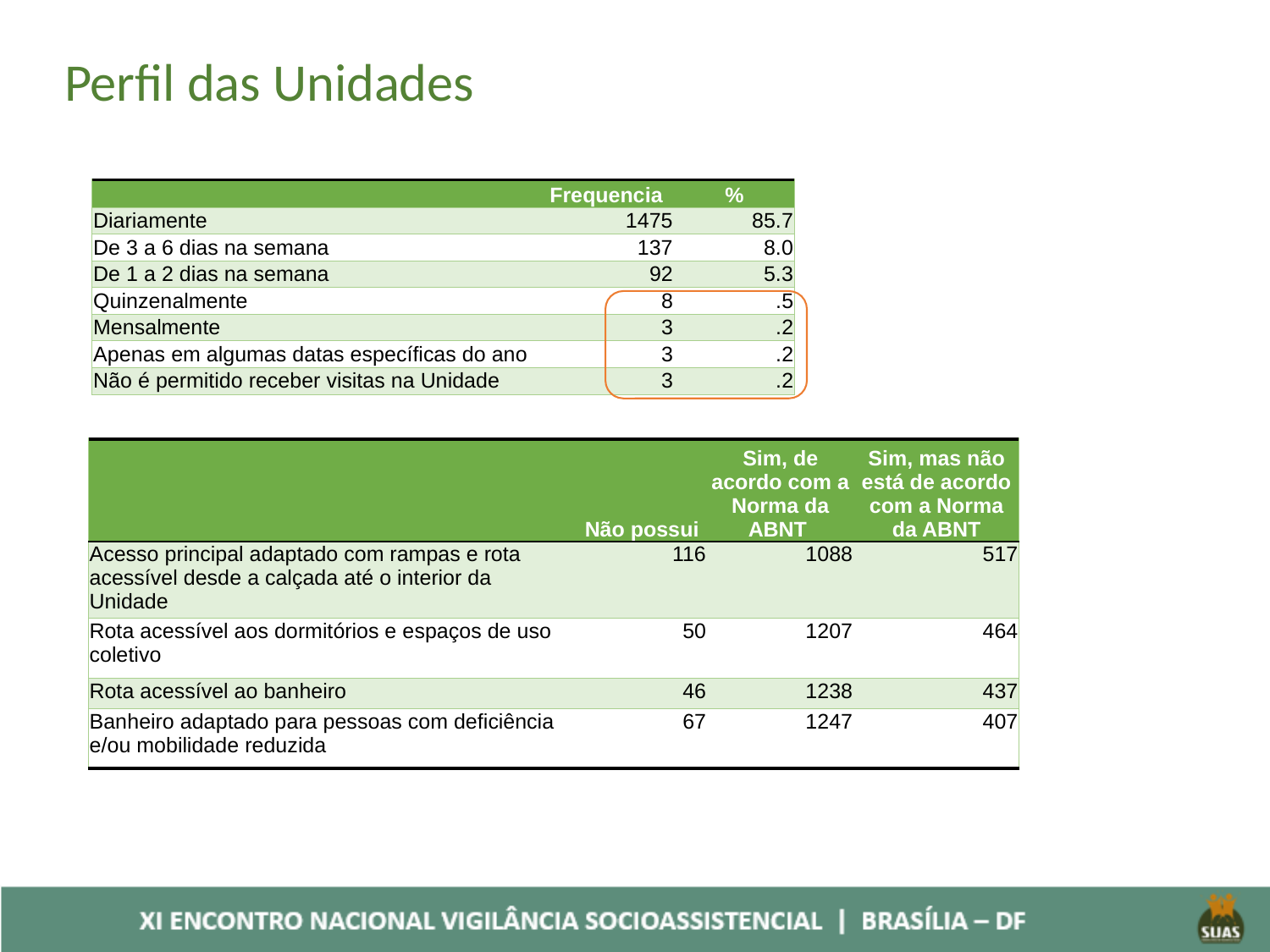

Perfil das Unidades
|  | Frequencia | % |
| --- | --- | --- |
| Diariamente | 1475 | 85.7 |
| De 3 a 6 dias na semana | 137 | 8.0 |
| De 1 a 2 dias na semana | 92 | 5.3 |
| Quinzenalmente | 8 | .5 |
| Mensalmente | 3 | .2 |
| Apenas em algumas datas específicas do ano | 3 | .2 |
| Não é permitido receber visitas na Unidade | 3 | .2 |

|  | Não possui | Sim, de acordo com a Norma da ABNT | Sim, mas não está de acordo com a Norma da ABNT |
| --- | --- | --- | --- |
| Acesso principal adaptado com rampas e rota acessível desde a calçada até o interior da Unidade | 116 | 1088 | 517 |
| Rota acessível aos dormitórios e espaços de uso coletivo | 50 | 1207 | 464 |
| Rota acessível ao banheiro | 46 | 1238 | 437 |
| Banheiro adaptado para pessoas com deficiência e/ou mobilidade reduzida | 67 | 1247 | 407 |